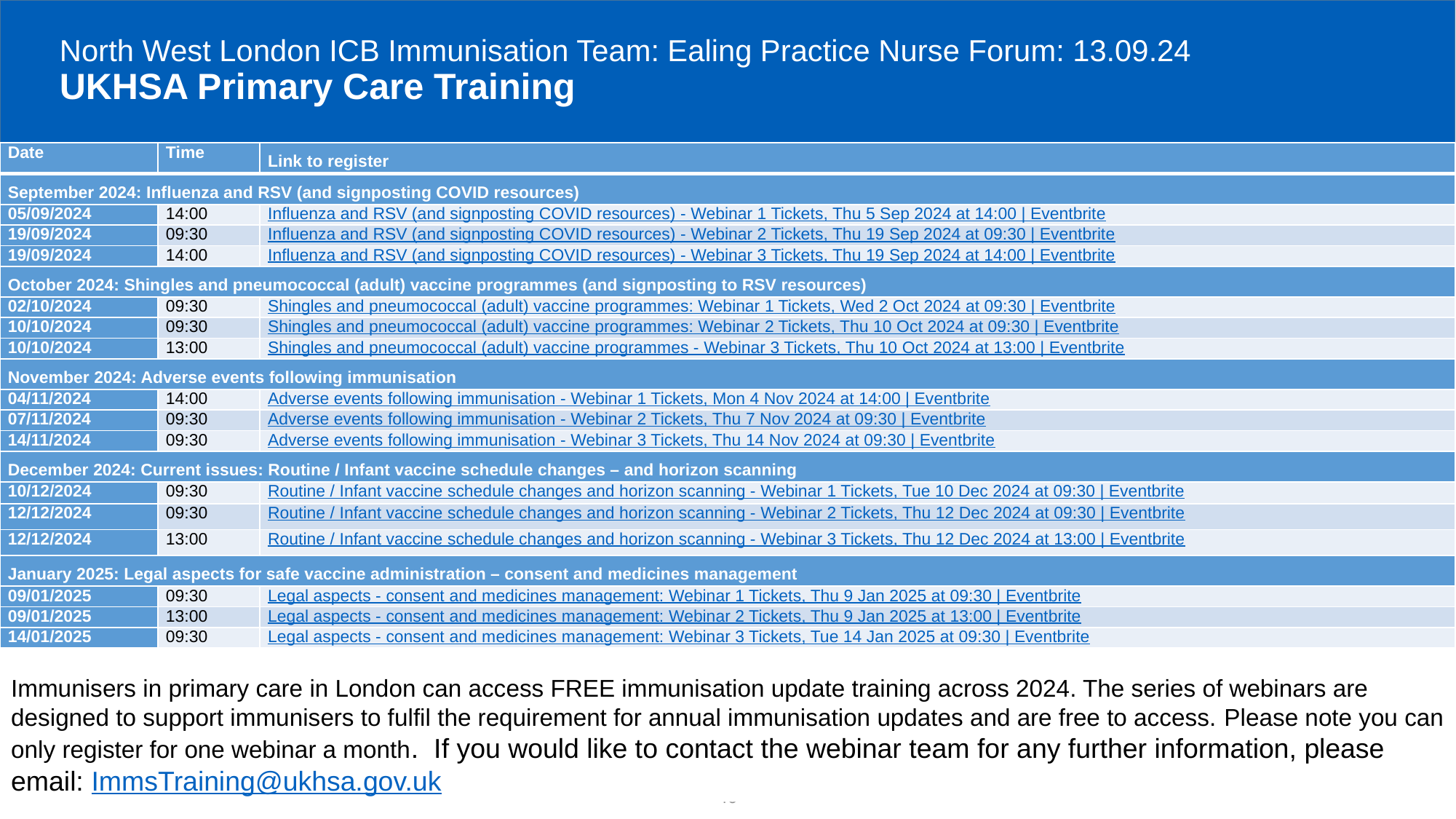

# North West London ICB Immunisation Team: Ealing Practice Nurse Forum: 13.09.24 UKHSA Primary Care Training
| Date | Time | Link to register |
| --- | --- | --- |
| September 2024: Influenza and RSV (and signposting COVID resources) |  |  |
| 05/09/2024 | 14:00 | Influenza and RSV (and signposting COVID resources) - Webinar 1 Tickets, Thu 5 Sep 2024 at 14:00 | Eventbrite |
| 19/09/2024 | 09:30 | Influenza and RSV (and signposting COVID resources) - Webinar 2 Tickets, Thu 19 Sep 2024 at 09:30 | Eventbrite |
| 19/09/2024 | 14:00 | Influenza and RSV (and signposting COVID resources) - Webinar 3 Tickets, Thu 19 Sep 2024 at 14:00 | Eventbrite |
| October 2024: Shingles and pneumococcal (adult) vaccine programmes (and signposting to RSV resources) |  |  |
| 02/10/2024 | 09:30 | Shingles and pneumococcal (adult) vaccine programmes: Webinar 1 Tickets, Wed 2 Oct 2024 at 09:30 | Eventbrite |
| 10/10/2024 | 09:30 | Shingles and pneumococcal (adult) vaccine programmes: Webinar 2 Tickets, Thu 10 Oct 2024 at 09:30 | Eventbrite |
| 10/10/2024 | 13:00 | Shingles and pneumococcal (adult) vaccine programmes - Webinar 3 Tickets, Thu 10 Oct 2024 at 13:00 | Eventbrite |
| November 2024: Adverse events following immunisation |  |  |
| 04/11/2024 | 14:00 | Adverse events following immunisation - Webinar 1 Tickets, Mon 4 Nov 2024 at 14:00 | Eventbrite |
| 07/11/2024 | 09:30 | Adverse events following immunisation - Webinar 2 Tickets, Thu 7 Nov 2024 at 09:30 | Eventbrite |
| 14/11/2024 | 09:30 | Adverse events following immunisation - Webinar 3 Tickets, Thu 14 Nov 2024 at 09:30 | Eventbrite |
| December 2024: Current issues: Routine / Infant vaccine schedule changes – and horizon scanning |  |  |
| 10/12/2024 | 09:30 | Routine / Infant vaccine schedule changes and horizon scanning - Webinar 1 Tickets, Tue 10 Dec 2024 at 09:30 | Eventbrite |
| 12/12/2024 | 09:30 | Routine / Infant vaccine schedule changes and horizon scanning - Webinar 2 Tickets, Thu 12 Dec 2024 at 09:30 | Eventbrite |
| 12/12/2024 | 13:00 | Routine / Infant vaccine schedule changes and horizon scanning - Webinar 3 Tickets, Thu 12 Dec 2024 at 13:00 | Eventbrite |
| January 2025: Legal aspects for safe vaccine administration – consent and medicines management |  |  |
| 09/01/2025 | 09:30 | Legal aspects - consent and medicines management: Webinar 1 Tickets, Thu 9 Jan 2025 at 09:30 | Eventbrite |
| 09/01/2025 | 13:00 | Legal aspects - consent and medicines management: Webinar 2 Tickets, Thu 9 Jan 2025 at 13:00 | Eventbrite |
| 14/01/2025 | 09:30 | Legal aspects - consent and medicines management: Webinar 3 Tickets, Tue 14 Jan 2025 at 09:30 | Eventbrite |
Immunisers in primary care in London can access FREE immunisation update training across 2024. The series of webinars are designed to support immunisers to fulfil the requirement for annual immunisation updates and are free to access. Please note you can only register for one webinar a month.  If you would like to contact the webinar team for any further information, please email: ImmsTraining@ukhsa.gov.uk
40